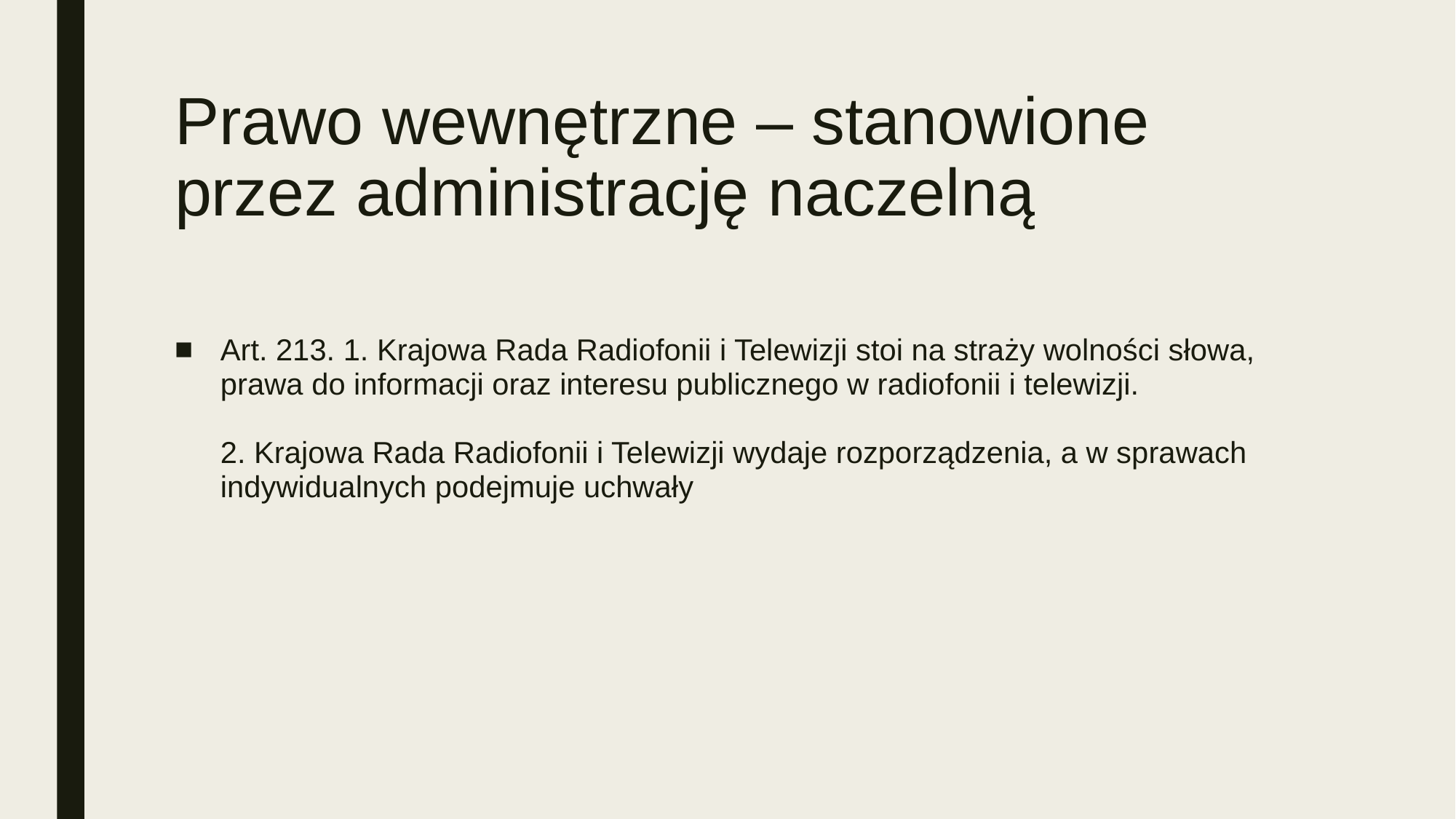

# Prawo wewnętrzne – stanowione przez administrację naczelną

Art. 213. 1. Krajowa Rada Radiofonii i Telewizji stoi na straży wolności słowa, prawa do informacji oraz interesu publicznego w radiofonii i telewizji.
2. Krajowa Rada Radiofonii i Telewizji wydaje rozporządzenia, a w sprawach indywidualnych podejmuje uchwały